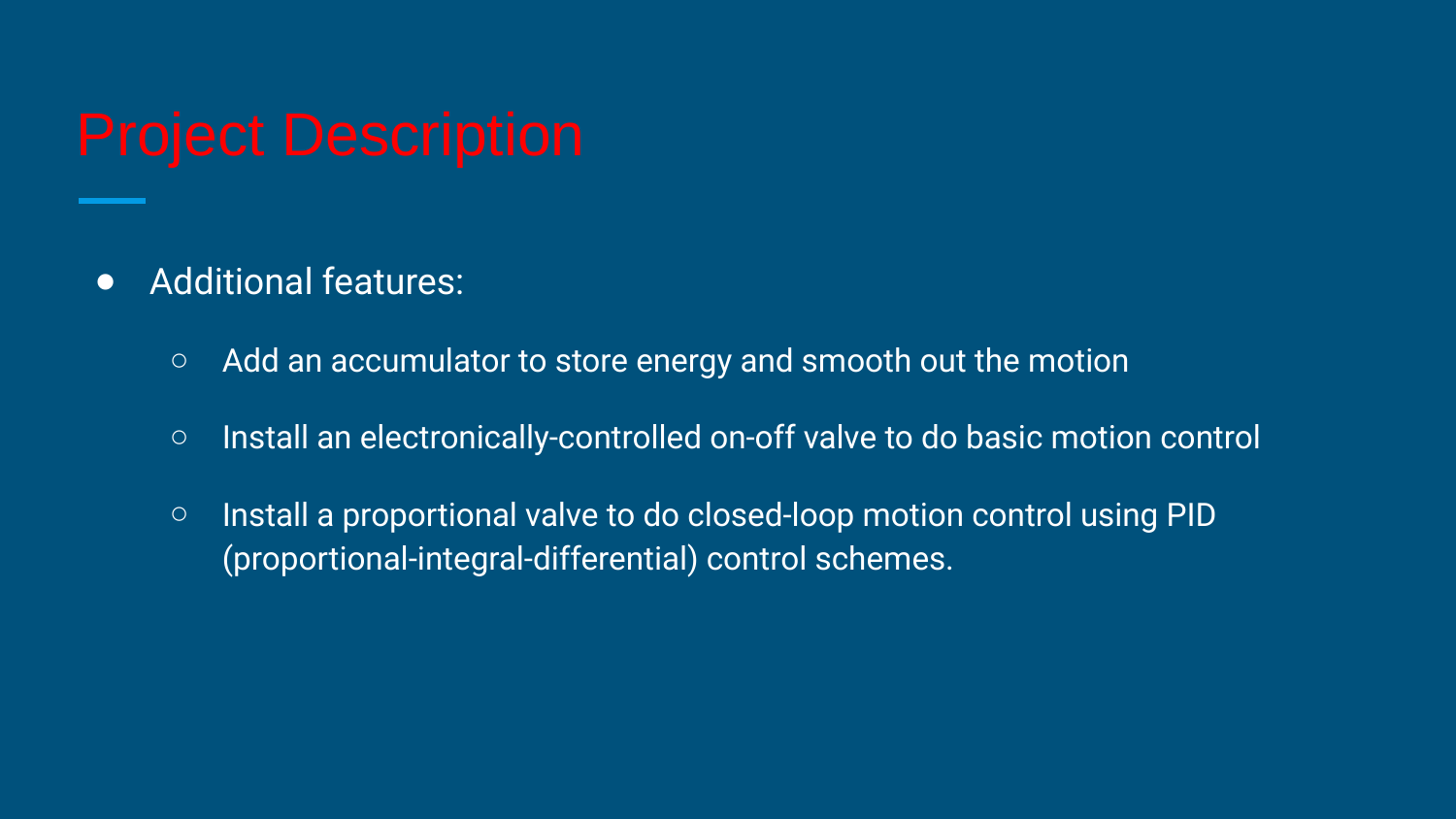

# Project Description
Additional features:
Add an accumulator to store energy and smooth out the motion
Install an electronically-controlled on-off valve to do basic motion control
Install a proportional valve to do closed-loop motion control using PID (proportional-integral-differential) control schemes.